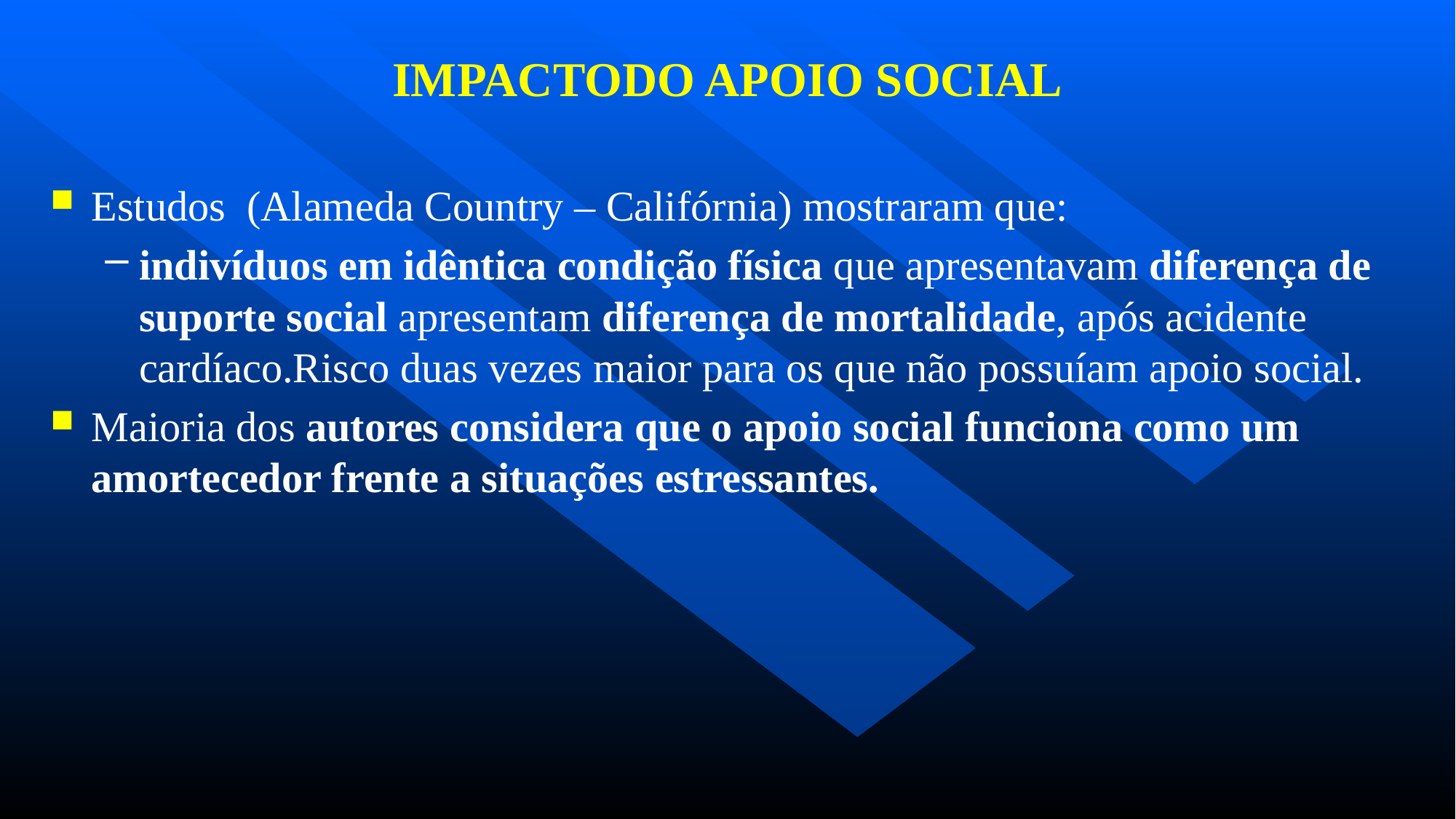

# IMPACTODO APOIO SOCIAL
Estudos  (Alameda Country – Califórnia) mostraram que:
indivíduos em idêntica condição física que apresentavam diferença de suporte social apresentam diferença de mortalidade, após acidente cardíaco.Risco duas vezes maior para os que não possuíam apoio social.
Maioria dos autores considera que o apoio social funciona como um amortecedor frente a situações estressantes.